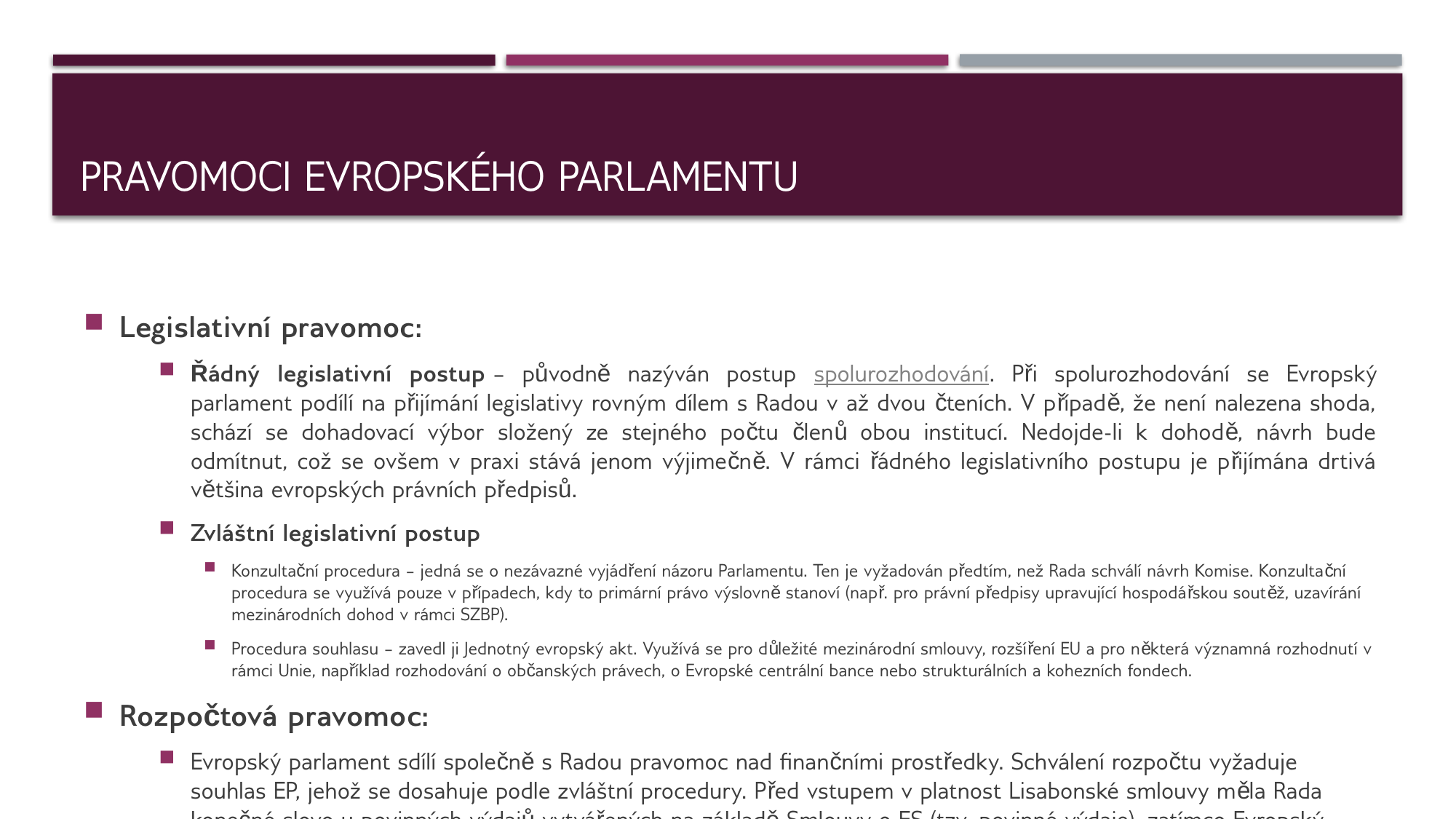

# Pravomoci Evropského parlamentu
Legislativní pravomoc:
Řádný legislativní postup – původně nazýván postup spolurozhodování. Při spolurozhodování se Evropský parlament podílí na přijímání legislativy rovným dílem s Radou v až dvou čteních. V případě, že není nalezena shoda, schází se dohadovací výbor složený ze stejného počtu členů obou institucí. Nedojde-li k dohodě, návrh bude odmítnut, což se ovšem v praxi stává jenom výjimečně. V rámci řádného legislativního postupu je přijímána drtivá většina evropských právních předpisů.
Zvláštní legislativní postup
Konzultační procedura – jedná se o nezávazné vyjádření názoru Parlamentu. Ten je vyžadován předtím, než Rada schválí návrh Komise. Konzultační procedura se využívá pouze v případech, kdy to primární právo výslovně stanoví (např. pro právní předpisy upravující hospodářskou soutěž, uzavírání mezinárodních dohod v rámci SZBP).
Procedura souhlasu – zavedl ji Jednotný evropský akt. Využívá se pro důležité mezinárodní smlouvy, rozšíření EU a pro některá významná rozhodnutí v rámci Unie, například rozhodování o občanských právech, o Evropské centrální bance nebo strukturálních a kohezních fondech.
Rozpočtová pravomoc:
Evropský parlament sdílí společně s Radou pravomoc nad finančními prostředky. Schválení rozpočtu vyžaduje souhlas EP, jehož se dosahuje podle zvláštní procedury. Před vstupem v platnost Lisabonské smlouvy měla Rada konečné slovo u povinných výdajů vytvářených na základě Smlouvy o ES (tzv. povinné výdaje), zatímco Evropský parlament u nepovinných výdajů, které nebyly závazně předepsány v evropském právu. Lisabonská smlouva toto rozdělení zrušila a postavila Parlament při schvalování evropského rozpočtu na roveň Radě.